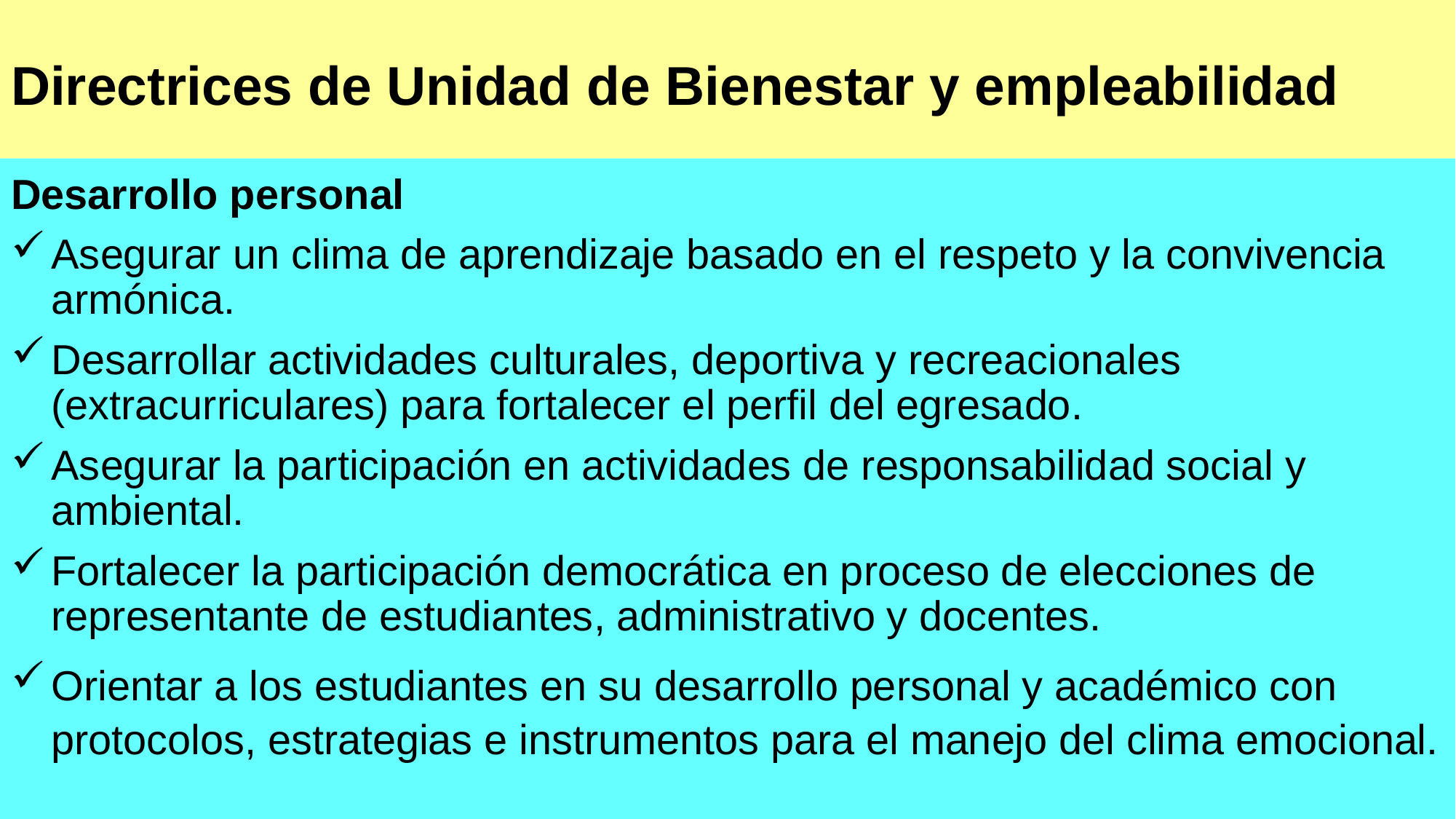

# Directrices de Unidad de Bienestar y empleabilidad
Desarrollo personal
Asegurar un clima de aprendizaje basado en el respeto y la convivencia armónica.
Desarrollar actividades culturales, deportiva y recreacionales (extracurriculares) para fortalecer el perfil del egresado.
Asegurar la participación en actividades de responsabilidad social y ambiental.
Fortalecer la participación democrática en proceso de elecciones de representante de estudiantes, administrativo y docentes.
Orientar a los estudiantes en su desarrollo personal y académico con protocolos, estrategias e instrumentos para el manejo del clima emocional.